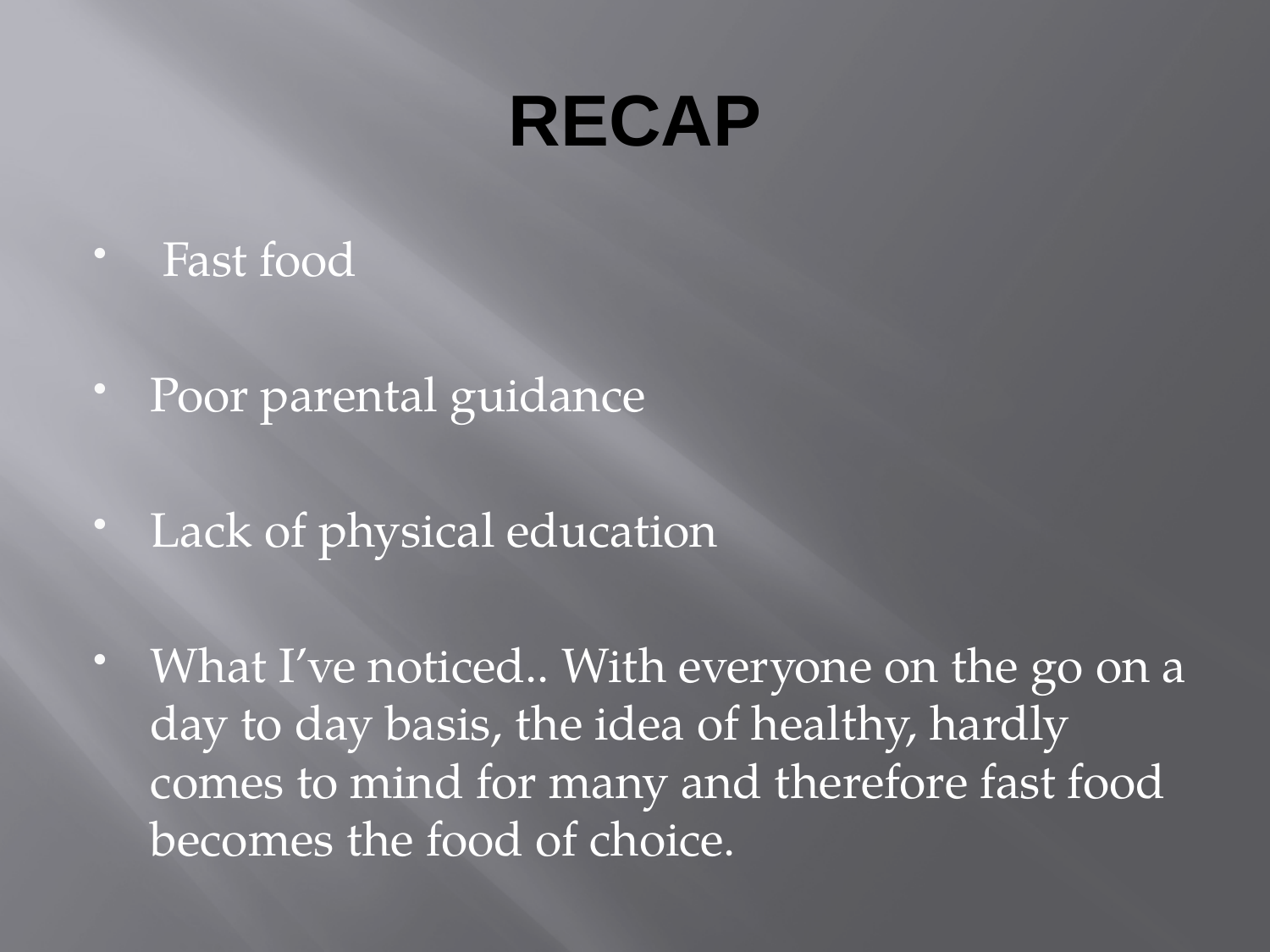

# RECAP
 Fast food

Poor parental guidance

Lack of physical education

What I’ve noticed.. With everyone on the go on a day to day basis, the idea of healthy, hardly comes to mind for many and therefore fast food  becomes the food of choice.